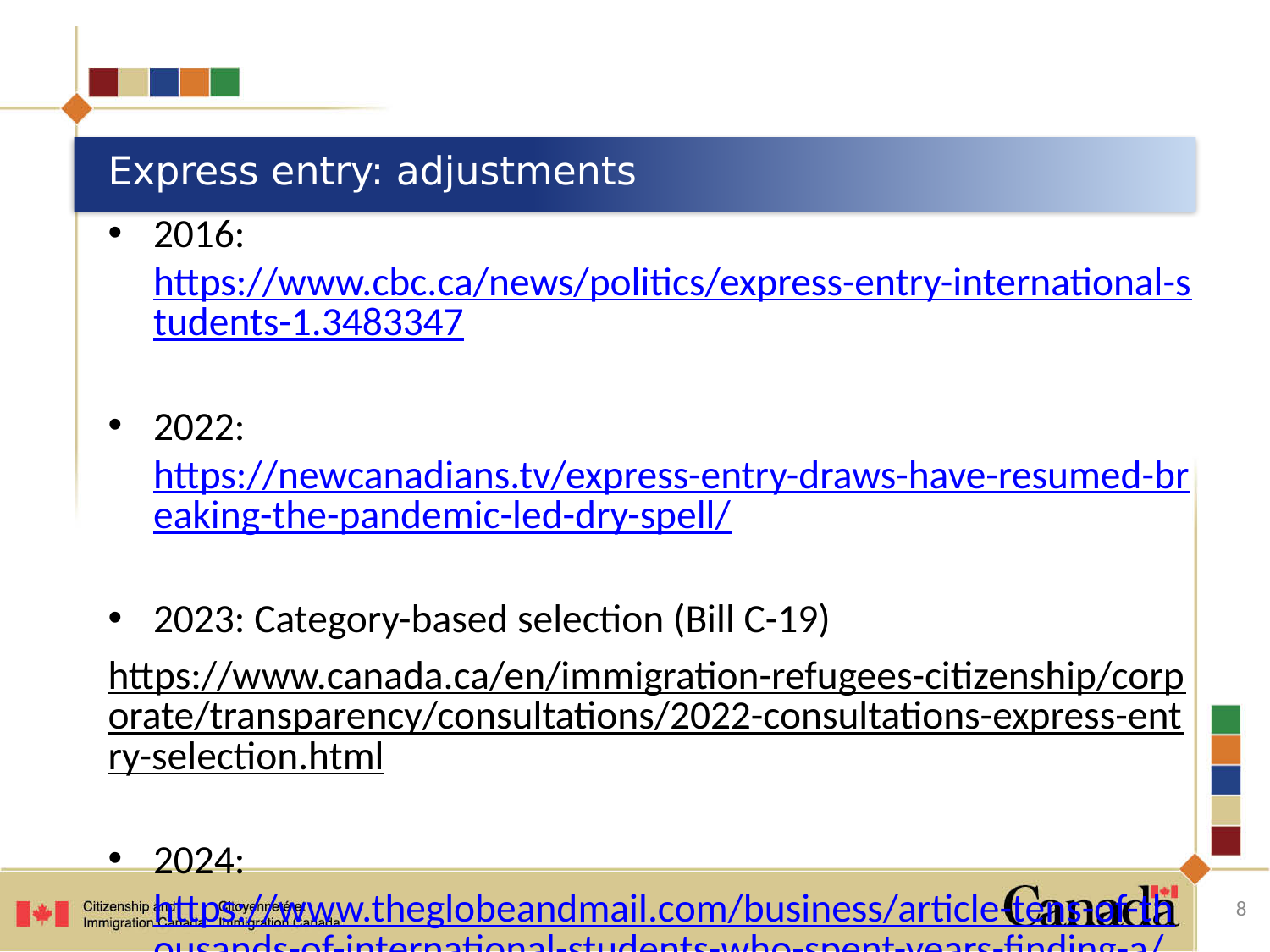

# Express entry: adjustments
2016: https://www.cbc.ca/news/politics/express-entry-international-students-1.3483347
2022: https://newcanadians.tv/express-entry-draws-have-resumed-breaking-the-pandemic-led-dry-spell/
2023: Category-based selection (Bill C-19)
https://www.canada.ca/en/immigration-refugees-citizenship/corporate/transparency/consultations/2022-consultations-express-entry-selection.html
2024: https://www.theglobeandmail.com/business/article-tens-of-thousands-of-international-students-who-spent-years-finding-a/
8